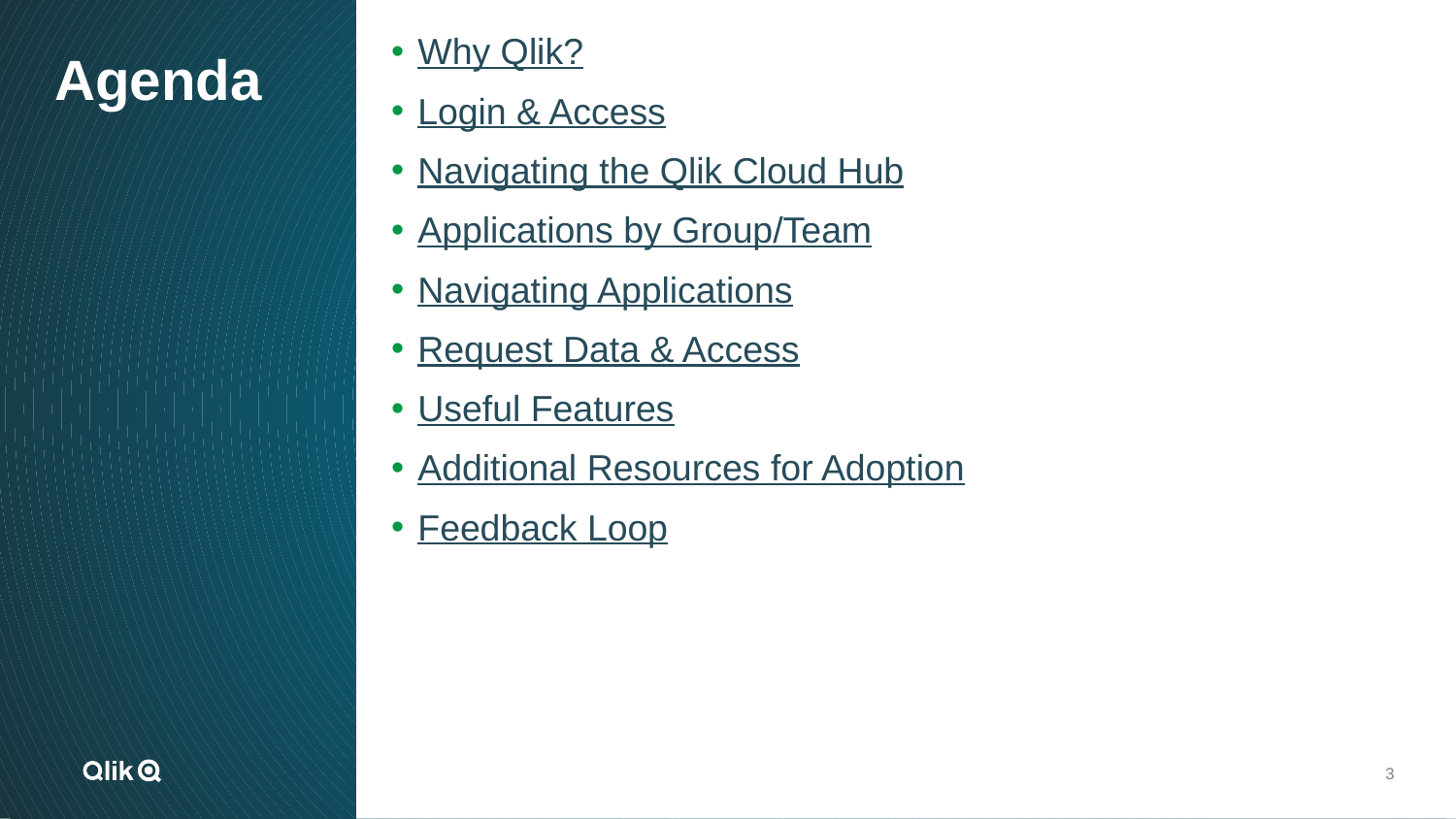

Why Qlik?
Login & Access
Navigating the Qlik Cloud Hub
Applications by Group/Team
Navigating Applications
Request Data & Access
Useful Features
Additional Resources for Adoption
Feedback Loop
Agenda